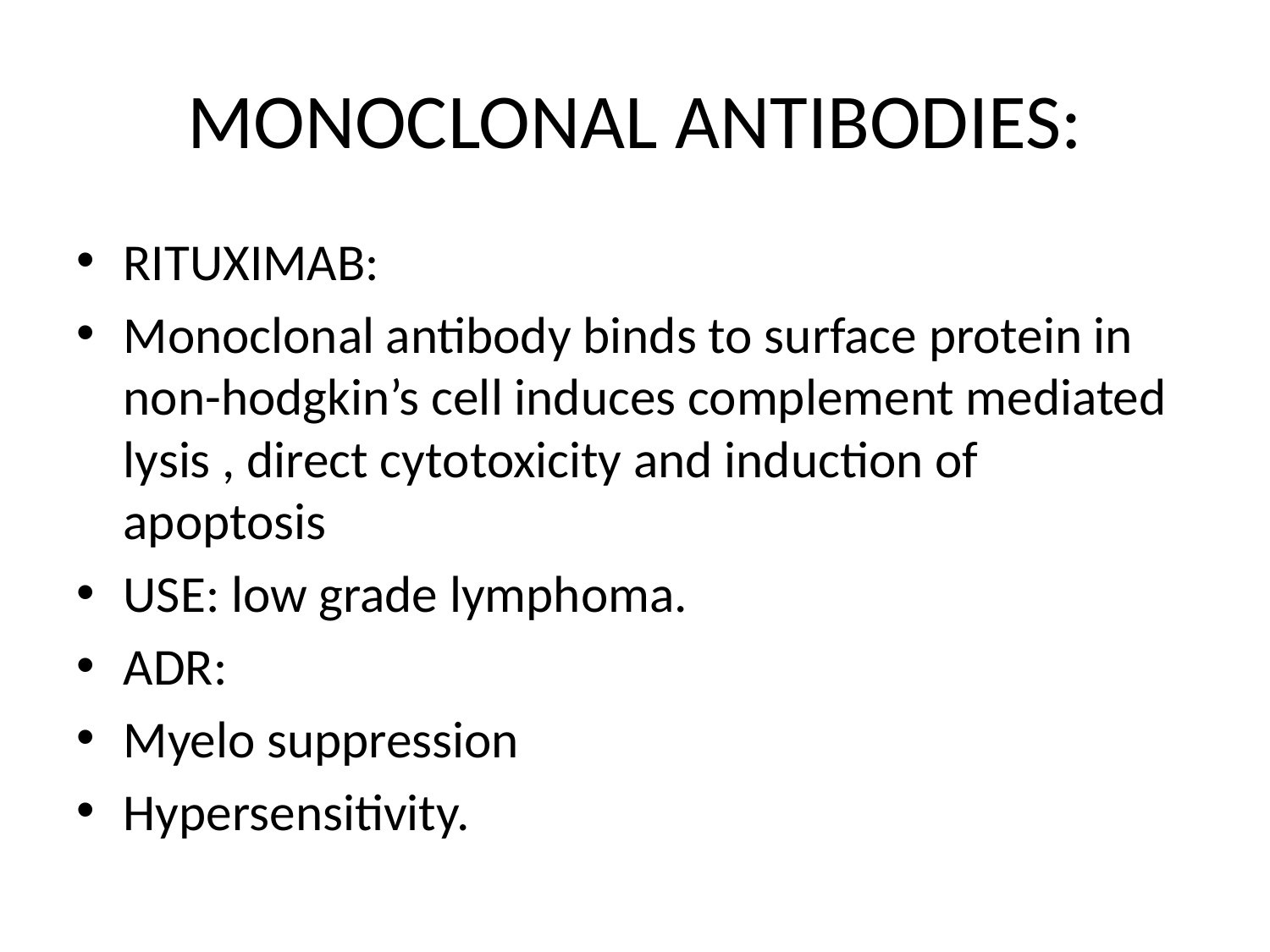

# MONOCLONAL ANTIBODIES:
RITUXIMAB:
Monoclonal antibody binds to surface protein in non-hodgkin’s cell induces complement mediated lysis , direct cytotoxicity and induction of apoptosis
USE: low grade lymphoma.
ADR:
Myelo suppression
Hypersensitivity.